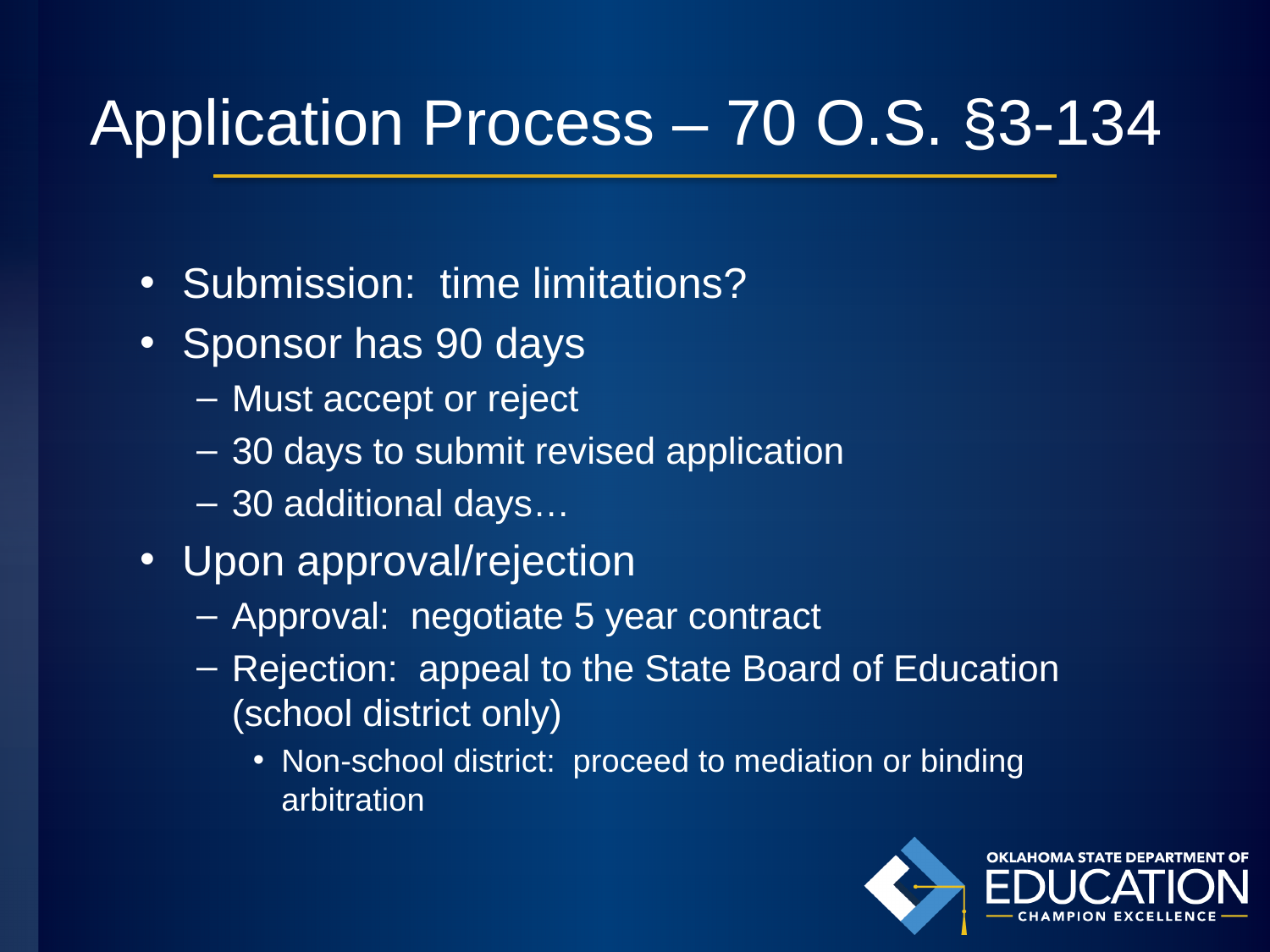

# Application Process – 70 O.S. §3-134
Submission:  time limitations?
Sponsor has 90 days
Must accept or reject
30 days to submit revised application
30 additional days…
Upon approval/rejection
Approval:  negotiate 5 year contract
Rejection:  appeal to the State Board of Education (school district only)
Non-school district:  proceed to mediation or binding arbitration